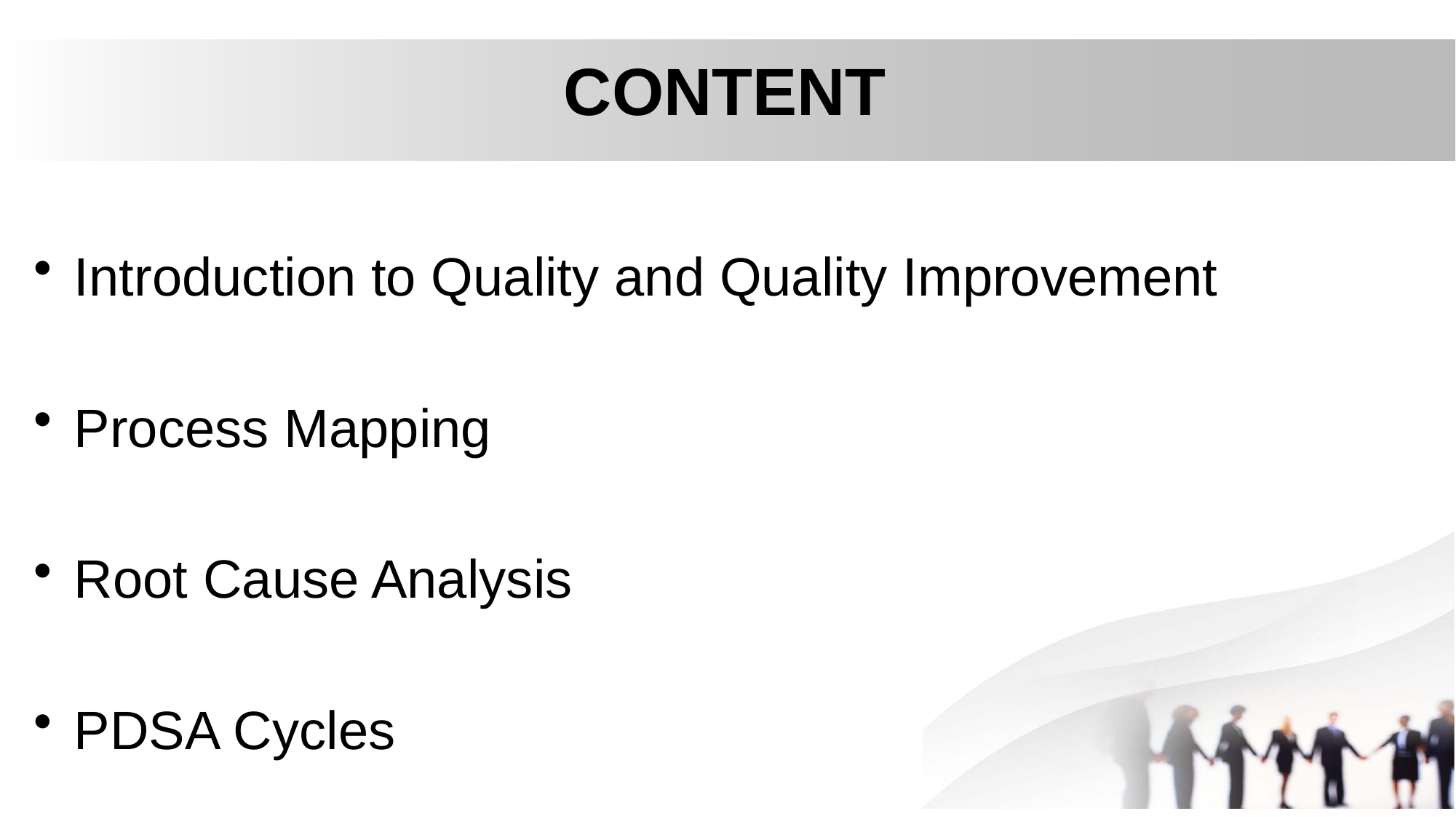

# CONTENT

Introduction to Quality and Quality Improvement

Process Mapping

Root Cause Analysis

PDSA Cycles